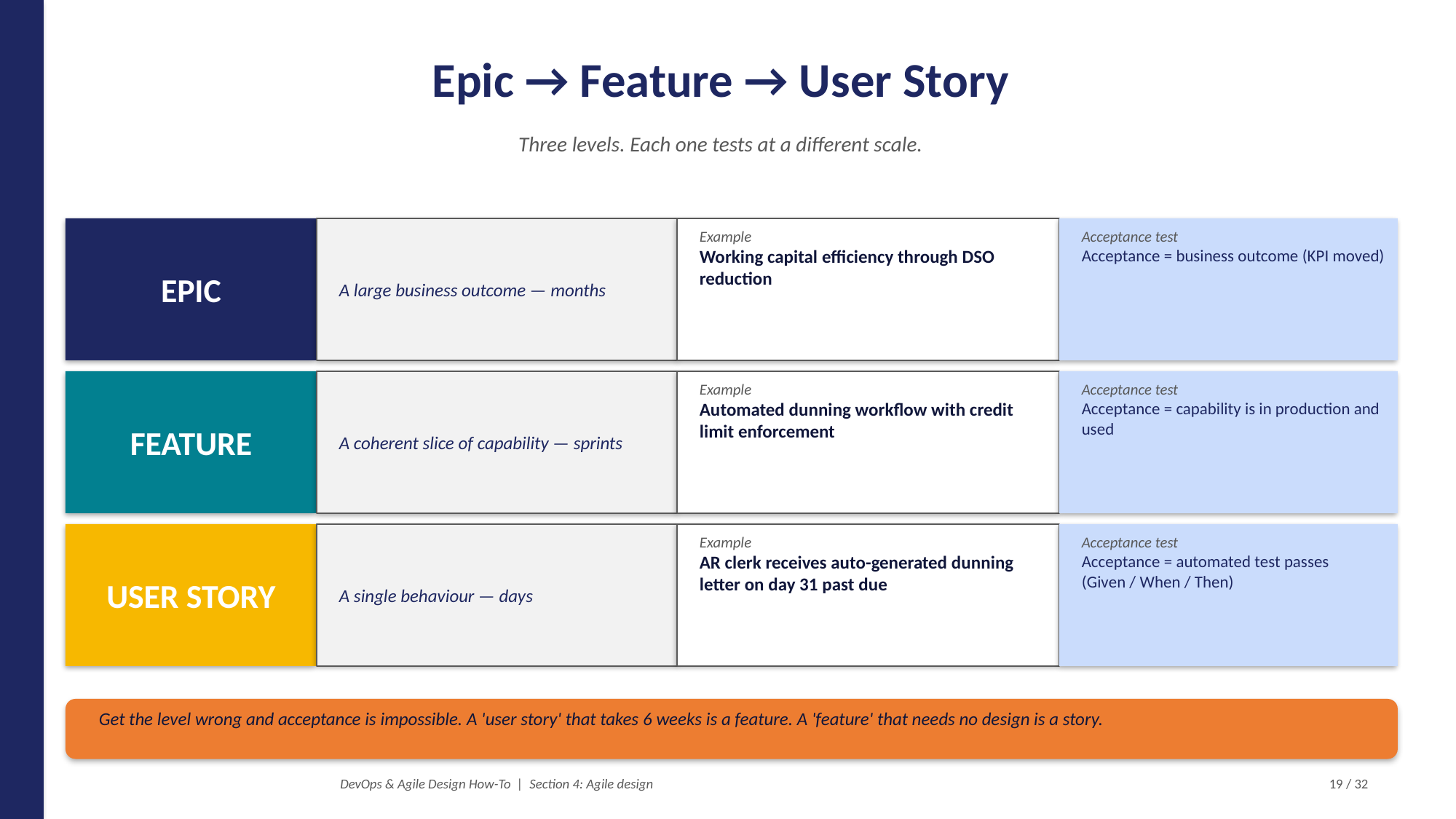

Epic → Feature → User Story
Three levels. Each one tests at a different scale.

EPIC

A large business outcome — months

Example
Working capital efficiency through DSO reduction
Acceptance test
Acceptance = business outcome (KPI moved)

FEATURE

A coherent slice of capability — sprints

Example
Automated dunning workflow with credit limit enforcement
Acceptance test
Acceptance = capability is in production and used

USER STORY

A single behaviour — days

Example
AR clerk receives auto-generated dunning letter on day 31 past due
Acceptance test
Acceptance = automated test passes (Given / When / Then)

Get the level wrong and acceptance is impossible. A 'user story' that takes 6 weeks is a feature. A 'feature' that needs no design is a story.
DevOps & Agile Design How-To  |  Section 4: Agile design
19 / 32